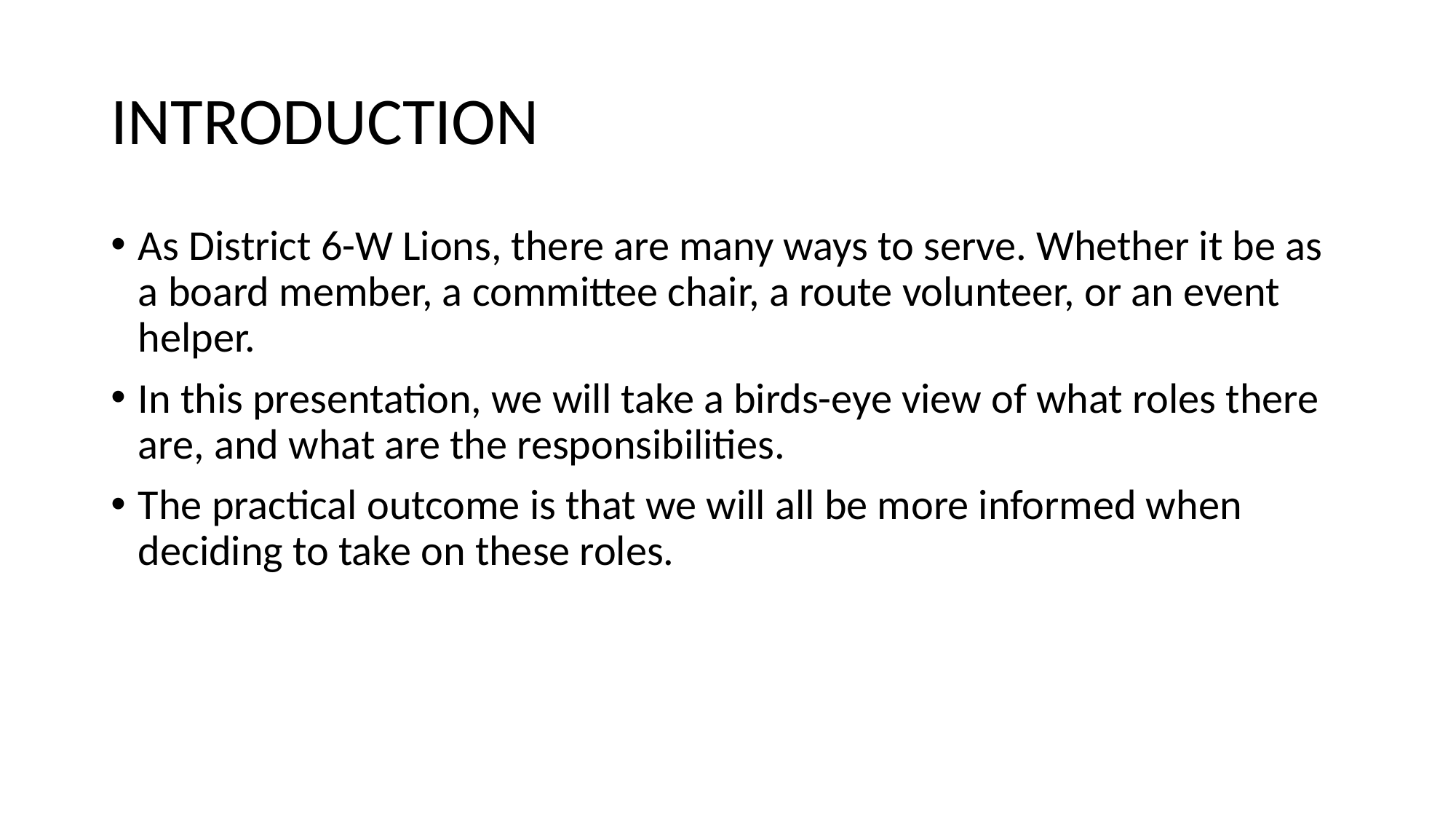

# INTRODUCTION
As District 6-W Lions, there are many ways to serve. Whether it be as a board member, a committee chair, a route volunteer, or an event helper.
In this presentation, we will take a birds-eye view of what roles there are, and what are the responsibilities.
The practical outcome is that we will all be more informed when deciding to take on these roles.